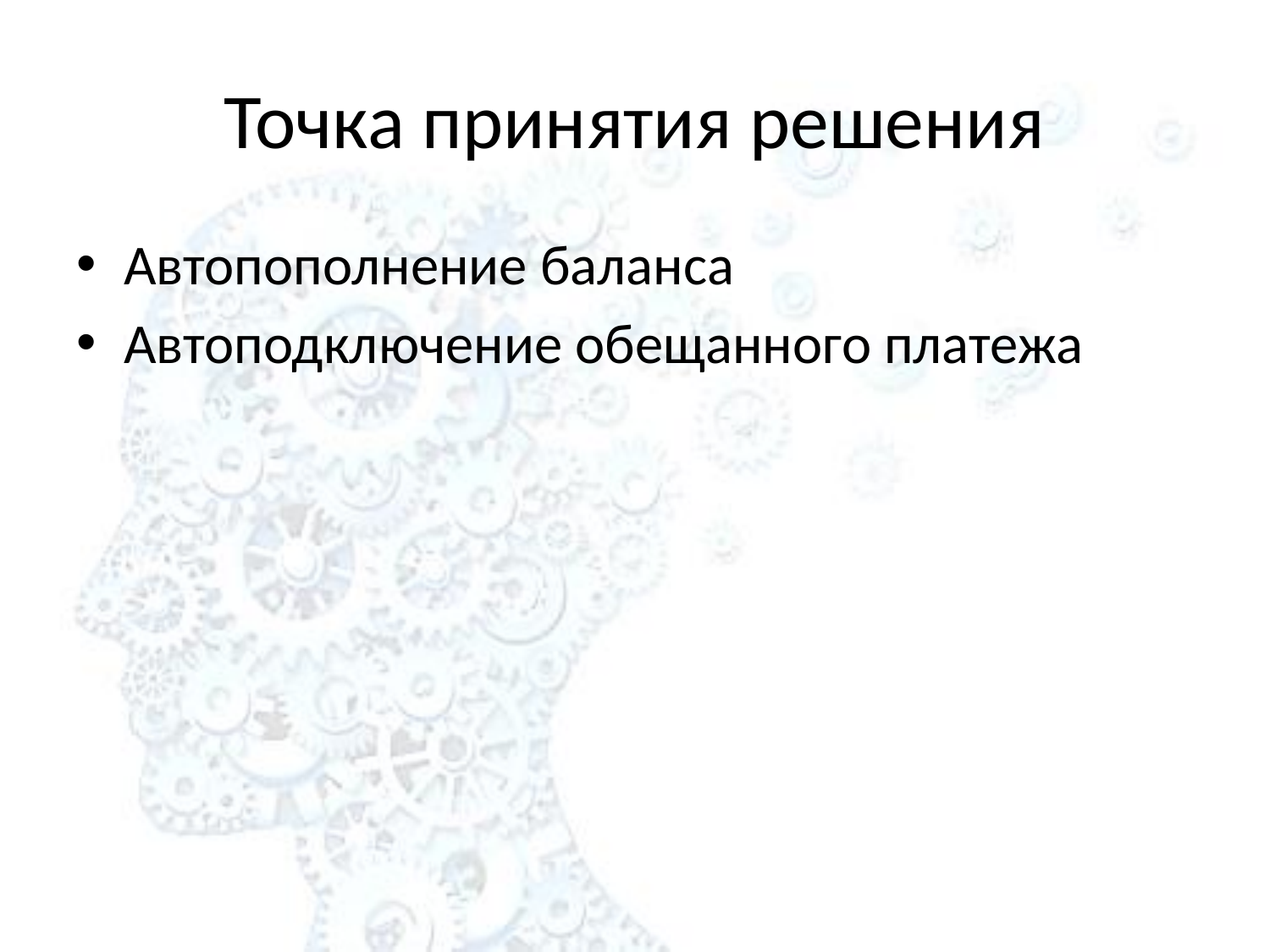

# Точка принятия решения
Автопополнение баланса
Автоподключение обещанного платежа